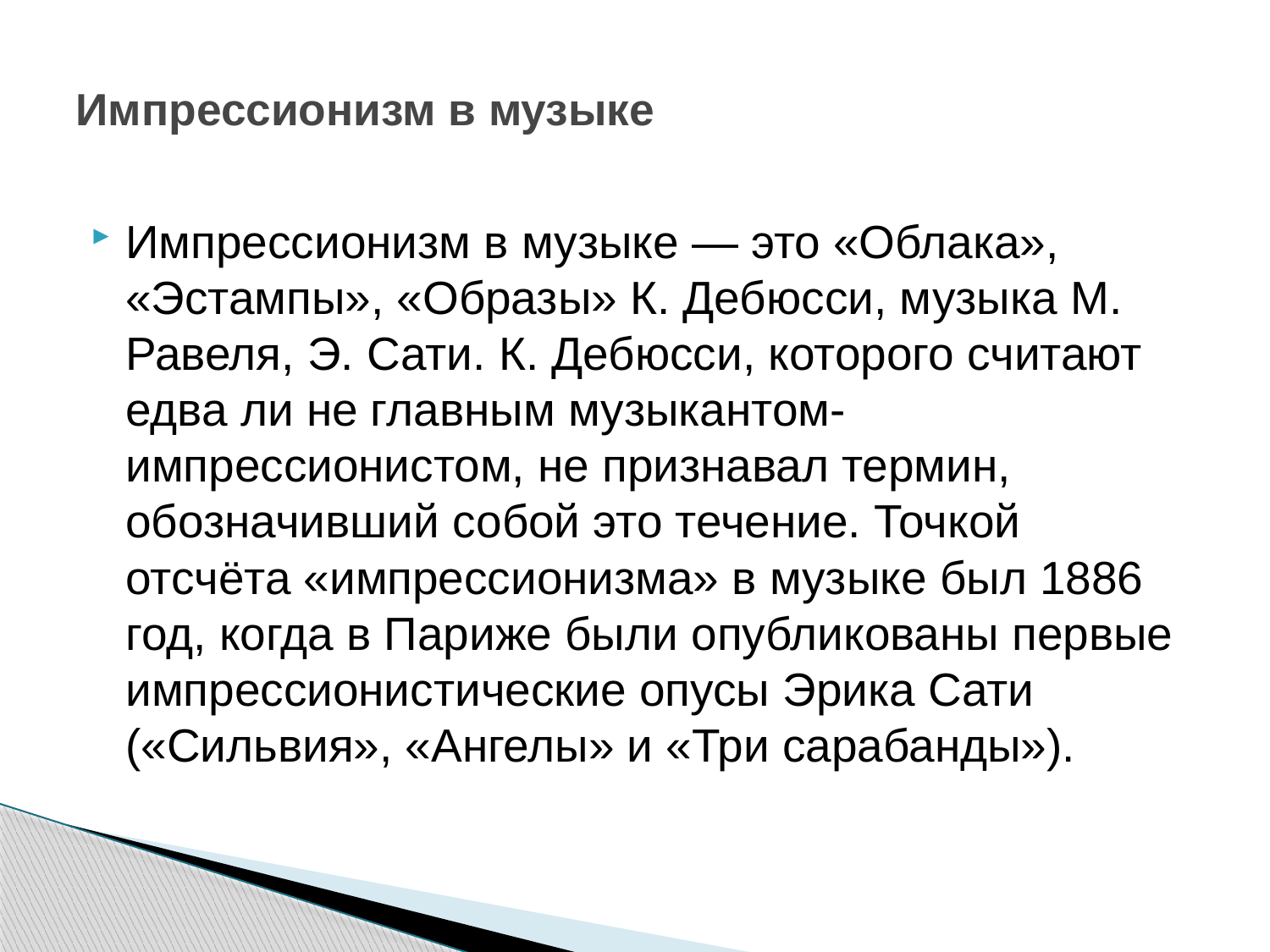

# Импрессионизм в музыке
Импрессионизм в музыке — это «Облака», «Эстампы», «Образы» К. Дебюсси, музыка М. Равеля, Э. Сати. К. Дебюсси, которого считают едва ли не главным музыкантом-импрессионистом, не признавал термин, обозначивший собой это течение. Точкой отсчёта «импрессионизма» в музыке был 1886 год, когда в Париже были опубликованы первые импрессионистические опусы Эрика Сати («Сильвия», «Ангелы» и «Три сарабанды»).